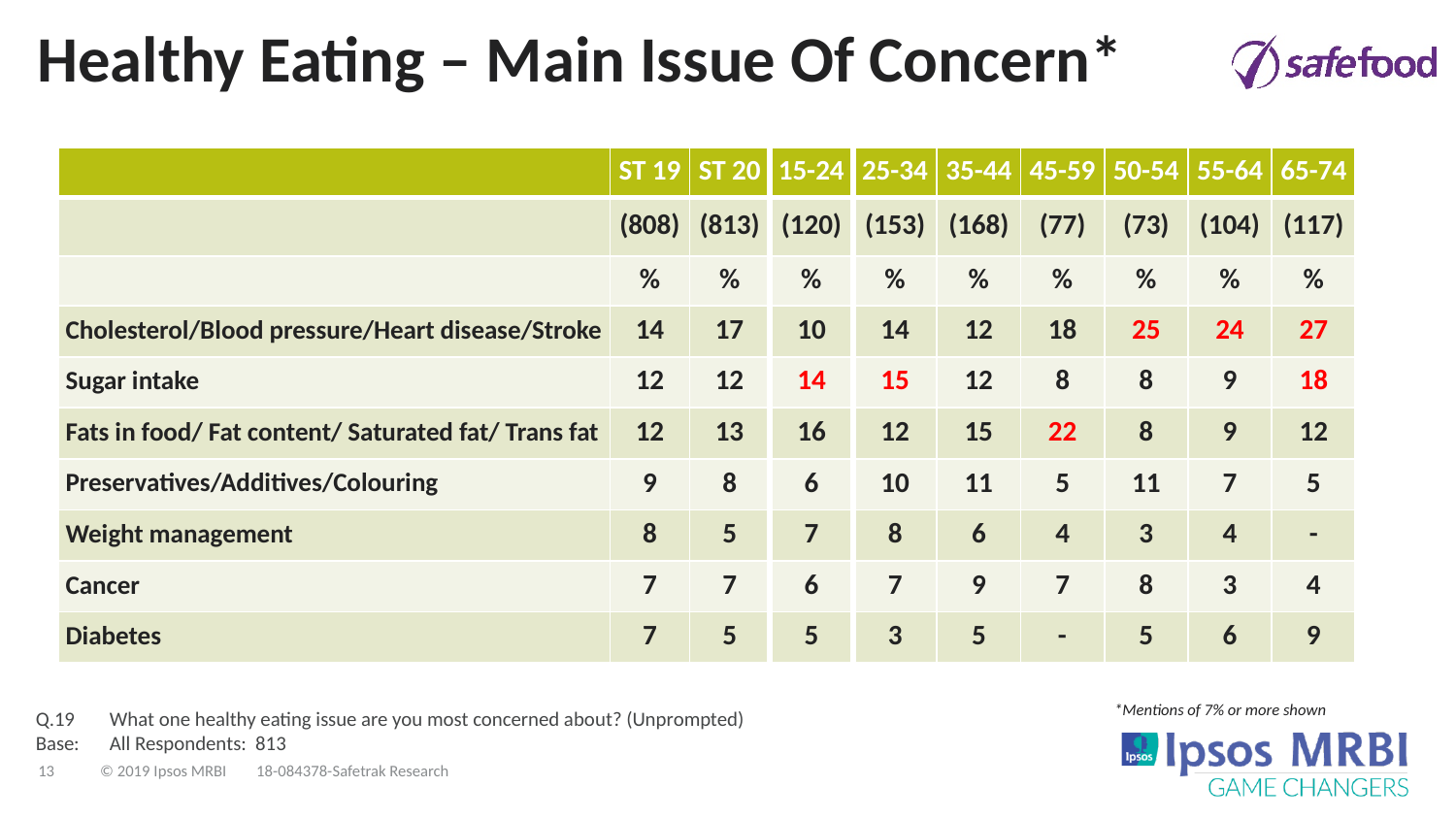

# Healthy Eating – Main Issue Of Concern*
|  | ST 19 | ST 20 | 15-24 | 25-34 | 35-44 | 45-59 | 50-54 | 55-64 | 65-74 |
| --- | --- | --- | --- | --- | --- | --- | --- | --- | --- |
|  | (808) | (813) | (120) | (153) | (168) | (77) | (73) | (104) | (117) |
|  | % | % | % | % | % | % | % | % | % |
| Cholesterol/Blood pressure/Heart disease/Stroke | 14 | 17 | 10 | 14 | 12 | 18 | 25 | 24 | 27 |
| Sugar intake | 12 | 12 | 14 | 15 | 12 | 8 | 8 | 9 | 18 |
| Fats in food/ Fat content/ Saturated fat/ Trans fat | 12 | 13 | 16 | 12 | 15 | 22 | 8 | 9 | 12 |
| Preservatives/Additives/Colouring | 9 | 8 | 6 | 10 | 11 | 5 | 11 | 7 | 5 |
| Weight management | 8 | 5 | 7 | 8 | 6 | 4 | 3 | 4 | - |
| Cancer | 7 | 7 | 6 | 7 | 9 | 7 | 8 | 3 | 4 |
| Diabetes | 7 | 5 | 5 | 3 | 5 | - | 5 | 6 | 9 |
Q.19	What one healthy eating issue are you most concerned about? (Unprompted)
Base:	All Respondents:  813
*Mentions of 7% or more shown